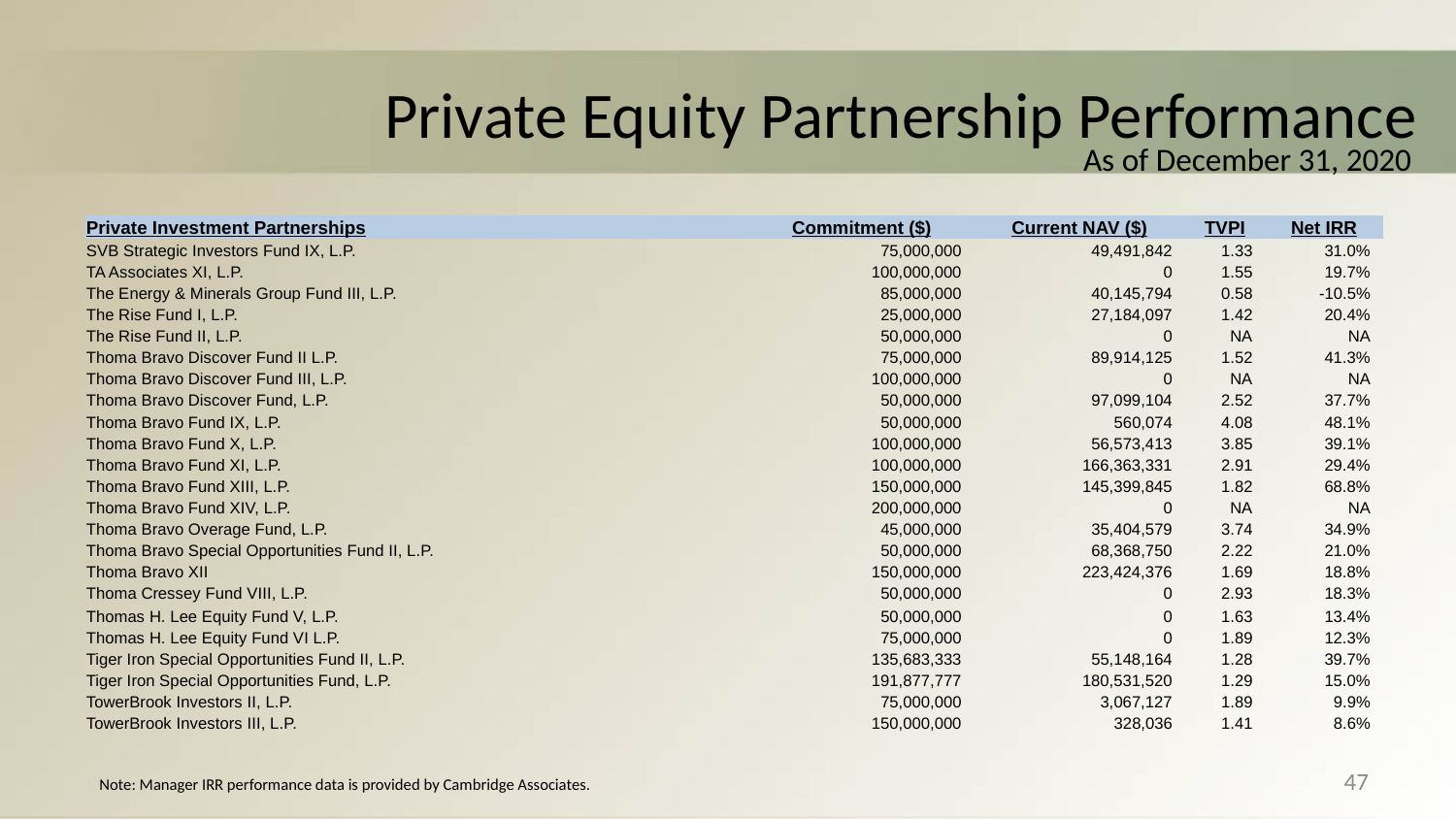

# Private Equity Partnership Performance
As of December 31, 2020
| Private Investment Partnerships | Commitment ($) | Current NAV ($) | TVPI | Net IRR |
| --- | --- | --- | --- | --- |
| SVB Strategic Investors Fund IX, L.P. | 75,000,000 | 49,491,842 | 1.33 | 31.0% |
| TA Associates XI, L.P. | 100,000,000 | 0 | 1.55 | 19.7% |
| The Energy & Minerals Group Fund III, L.P. | 85,000,000 | 40,145,794 | 0.58 | -10.5% |
| The Rise Fund I, L.P. | 25,000,000 | 27,184,097 | 1.42 | 20.4% |
| The Rise Fund II, L.P. | 50,000,000 | 0 | NA | NA |
| Thoma Bravo Discover Fund II L.P. | 75,000,000 | 89,914,125 | 1.52 | 41.3% |
| Thoma Bravo Discover Fund III, L.P. | 100,000,000 | 0 | NA | NA |
| Thoma Bravo Discover Fund, L.P. | 50,000,000 | 97,099,104 | 2.52 | 37.7% |
| Thoma Bravo Fund IX, L.P. | 50,000,000 | 560,074 | 4.08 | 48.1% |
| Thoma Bravo Fund X, L.P. | 100,000,000 | 56,573,413 | 3.85 | 39.1% |
| Thoma Bravo Fund XI, L.P. | 100,000,000 | 166,363,331 | 2.91 | 29.4% |
| Thoma Bravo Fund XIII, L.P. | 150,000,000 | 145,399,845 | 1.82 | 68.8% |
| Thoma Bravo Fund XIV, L.P. | 200,000,000 | 0 | NA | NA |
| Thoma Bravo Overage Fund, L.P. | 45,000,000 | 35,404,579 | 3.74 | 34.9% |
| Thoma Bravo Special Opportunities Fund II, L.P. | 50,000,000 | 68,368,750 | 2.22 | 21.0% |
| Thoma Bravo XII | 150,000,000 | 223,424,376 | 1.69 | 18.8% |
| Thoma Cressey Fund VIII, L.P. | 50,000,000 | 0 | 2.93 | 18.3% |
| Thomas H. Lee Equity Fund V, L.P. | 50,000,000 | 0 | 1.63 | 13.4% |
| Thomas H. Lee Equity Fund VI L.P. | 75,000,000 | 0 | 1.89 | 12.3% |
| Tiger Iron Special Opportunities Fund II, L.P. | 135,683,333 | 55,148,164 | 1.28 | 39.7% |
| Tiger Iron Special Opportunities Fund, L.P. | 191,877,777 | 180,531,520 | 1.29 | 15.0% |
| TowerBrook Investors II, L.P. | 75,000,000 | 3,067,127 | 1.89 | 9.9% |
| TowerBrook Investors III, L.P. | 150,000,000 | 328,036 | 1.41 | 8.6% |
47
Note: Manager IRR performance data is provided by Cambridge Associates.